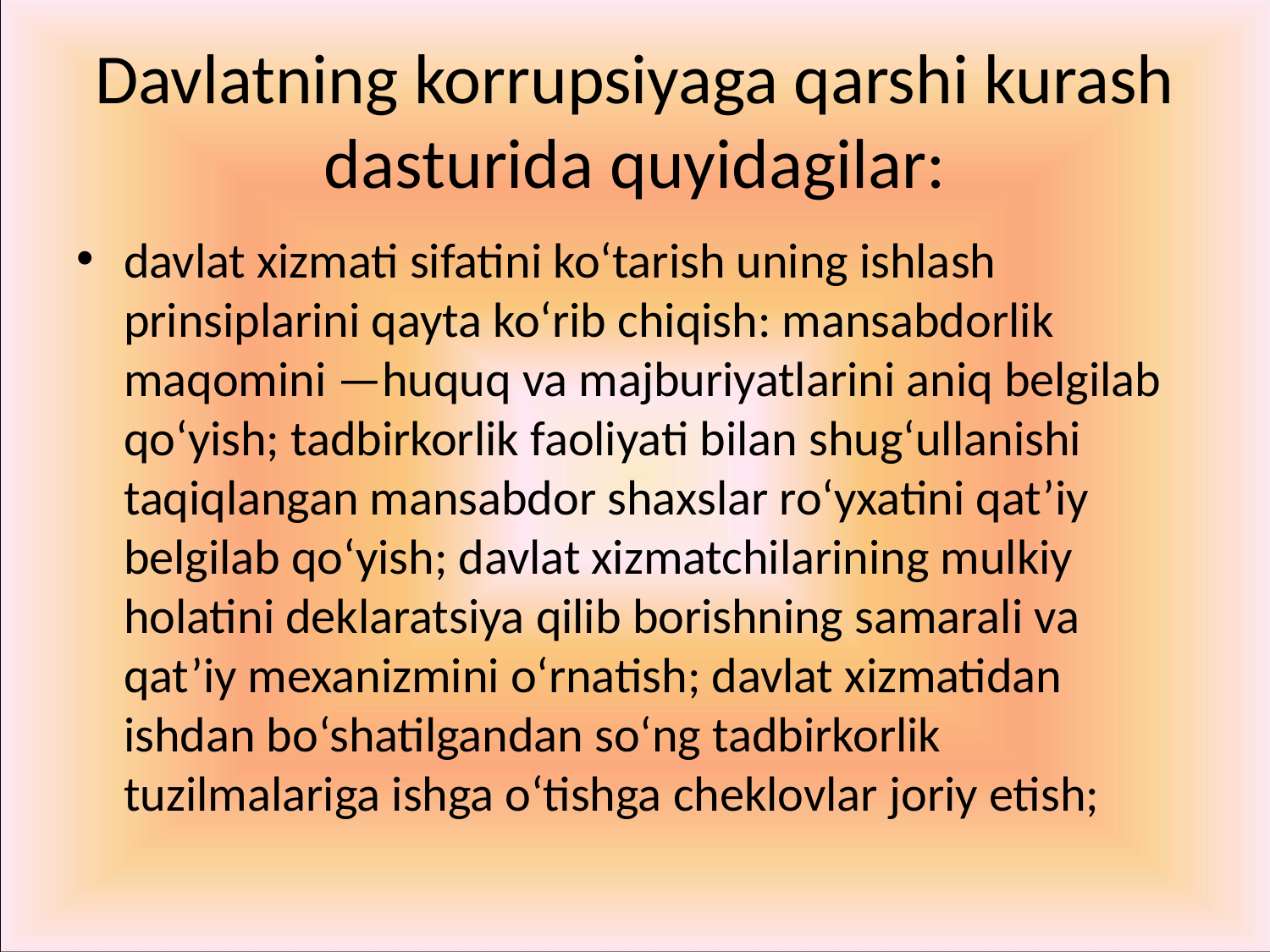

# Davlatning korrupsiyaga qarshi kurash dasturida quyidagilar:
davlat xizmati sifatini ko‘tarish uning ishlash prinsiplarini qayta ko‘rib chiqish: mansabdorlik maqomini —huquq va majburiyatlarini aniq belgilab qo‘yish; tadbirkorlik faoliyati bilan shug‘ullanishi taqiqlangan mansabdor shaxslar ro‘yxatini qat’iy belgilab qo‘yish; davlat xizmatchilarining mulkiy holatini deklaratsiya qilib borishning samarali va qat’iy mexanizmini o‘rnatish; davlat xizmatidan ishdan bo‘shatilgandan so‘ng tadbirkorlik tuzilmalariga ishga o‘tishga cheklovlar joriy etish;